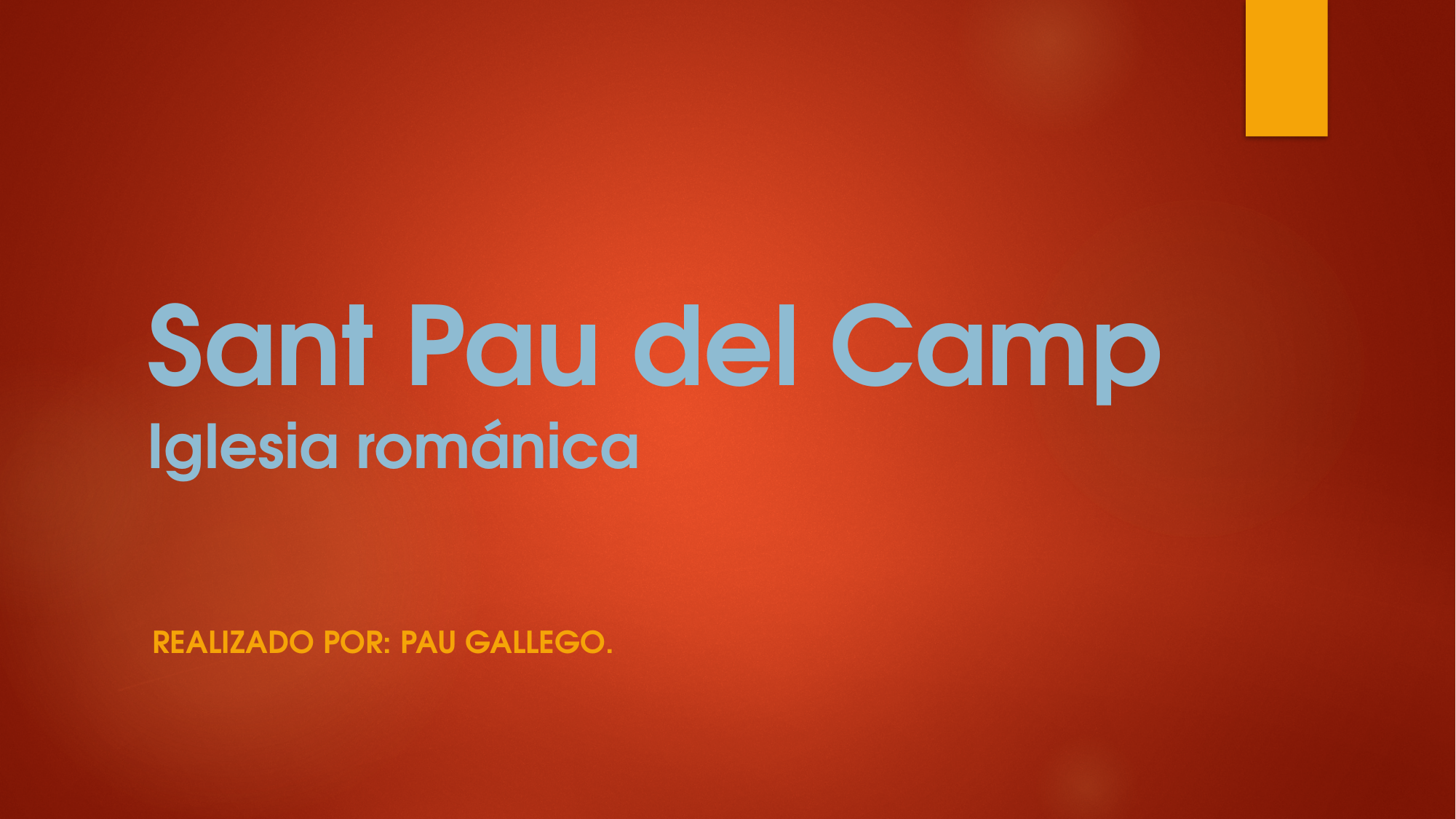

# Sant Pau del Camp Iglesia románica
REALIZADO por: Pau Gallego.